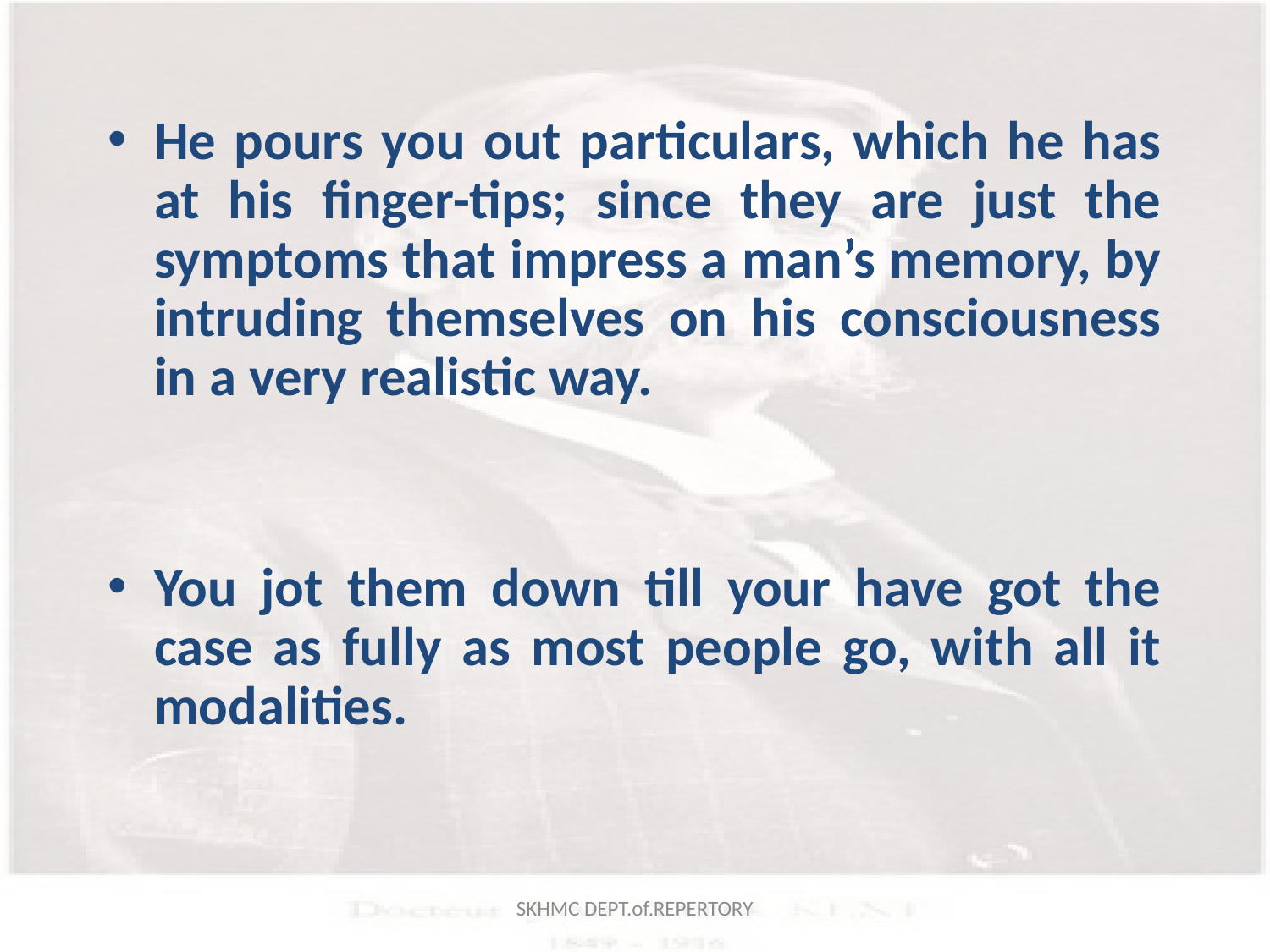

He pours you out particulars, which he has at his finger-tips; since they are just the symptoms that impress a man’s memory, by intruding themselves on his consciousness in a very realistic way.

You jot them down till your have got the case as fully as most people go, with all it modalities.
SKHMC DEPT.of.REPERTORY